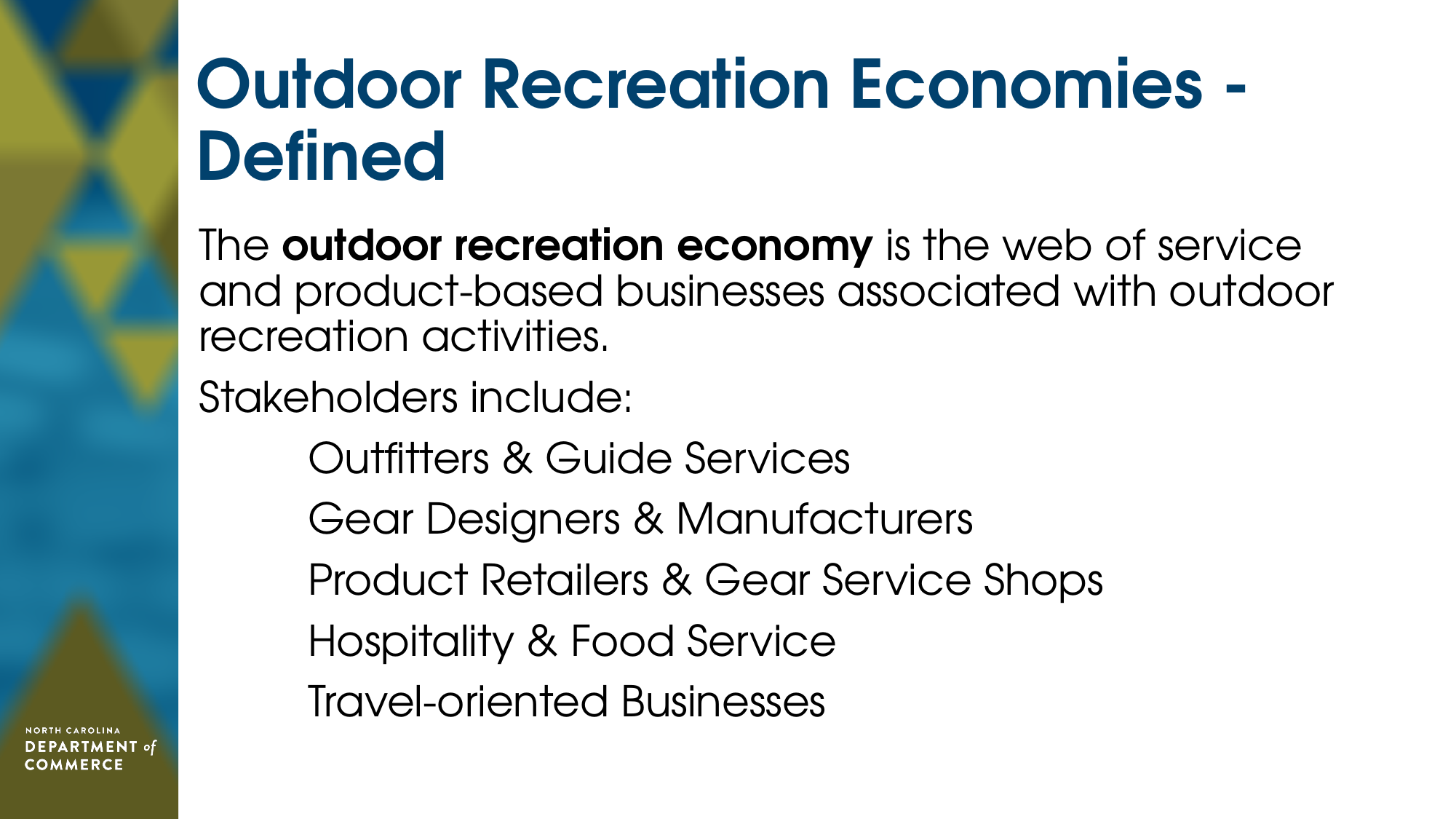

# Outdoor Recreation Economies - Defined
The outdoor recreation economy is the web of service and product-based businesses associated with outdoor recreation activities.
Stakeholders include:
	Outfitters & Guide Services
	Gear Designers & Manufacturers
	Product Retailers & Gear Service Shops
	Hospitality & Food Service
	Travel-oriented Businesses